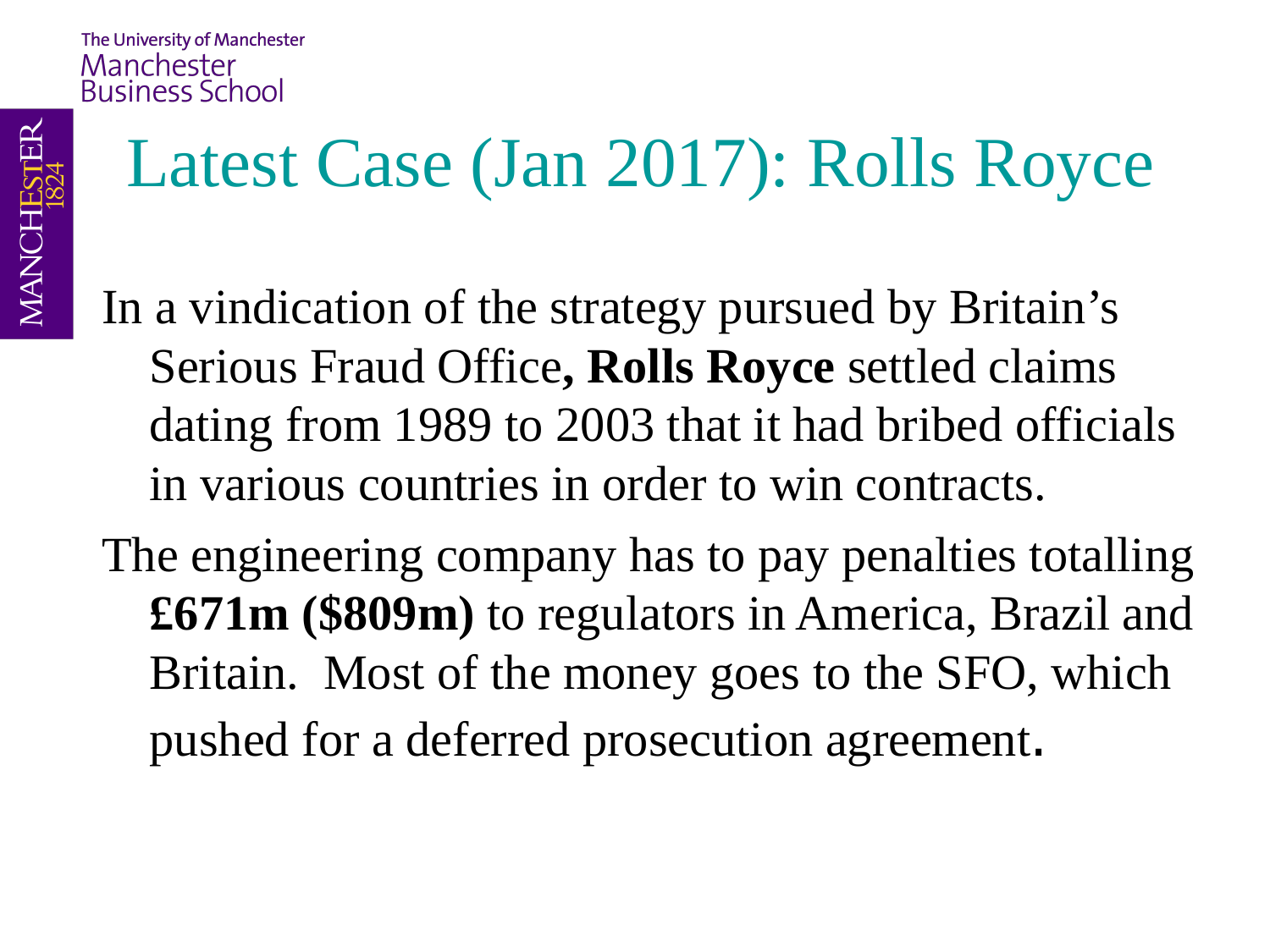

# Latest Case (Jan 2017): Rolls Royce
In a vindication of the strategy pursued by Britain’s Serious Fraud Office, Rolls Royce settled claims dating from 1989 to 2003 that it had bribed officials in various countries in order to win contracts.
The engineering company has to pay penalties totalling £671m ($809m) to regulators in America, Brazil and Britain.  Most of the money goes to the SFO, which pushed for a deferred prosecution agreement.